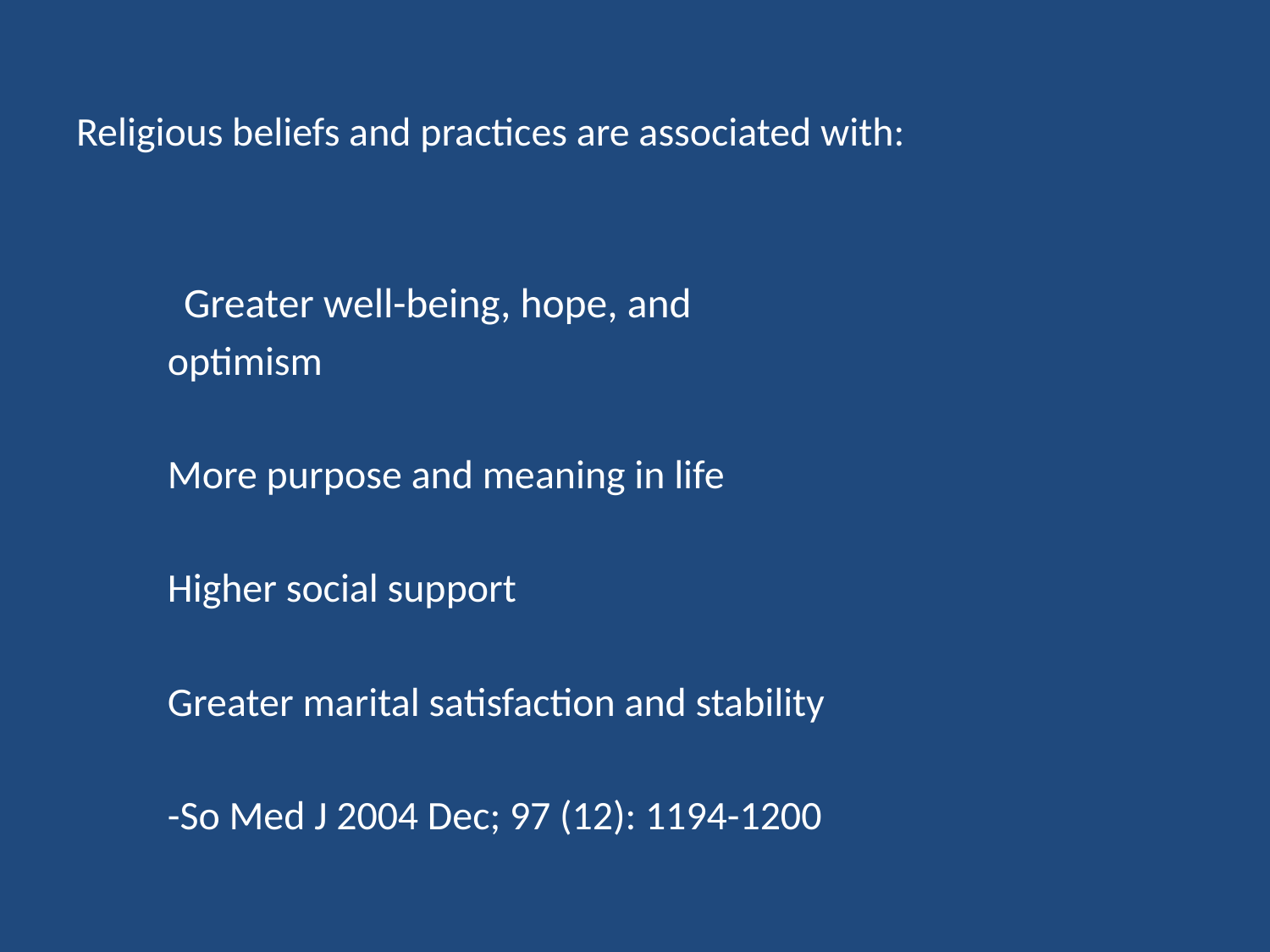

Religious beliefs and practices are associated with:

Greater well-being, hope, and
	optimism

	More purpose and meaning in life

	Higher social support

	Greater marital satisfaction and stability

		-So Med J 2004 Dec; 97 (12): 1194-1200